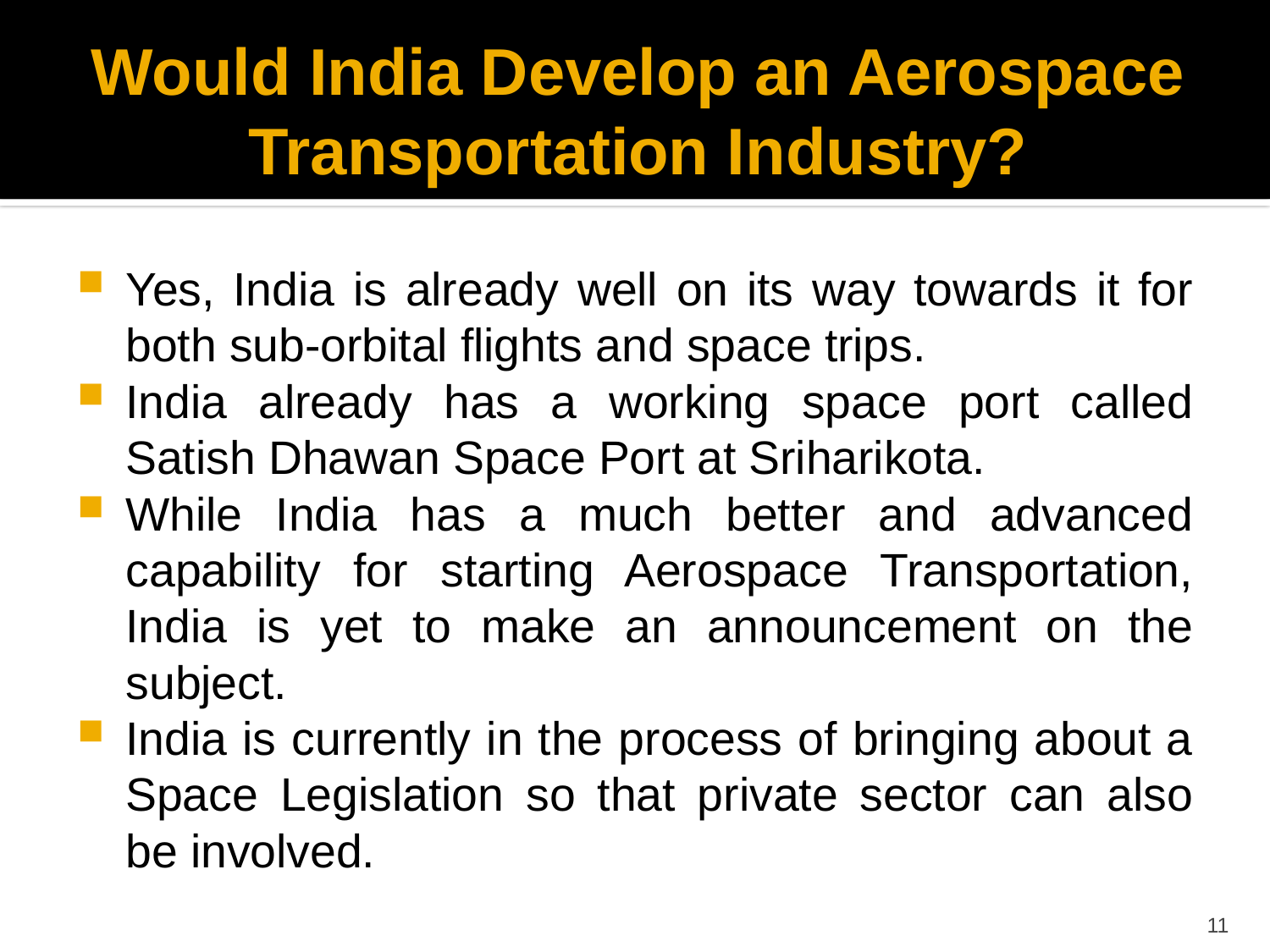

# Would India Develop an Aerospace Transportation Industry?
Yes, India is already well on its way towards it for both sub-orbital flights and space trips.
India already has a working space port called Satish Dhawan Space Port at Sriharikota.
While India has a much better and advanced capability for starting Aerospace Transportation, India is yet to make an announcement on the subject.
India is currently in the process of bringing about a Space Legislation so that private sector can also be involved.
11